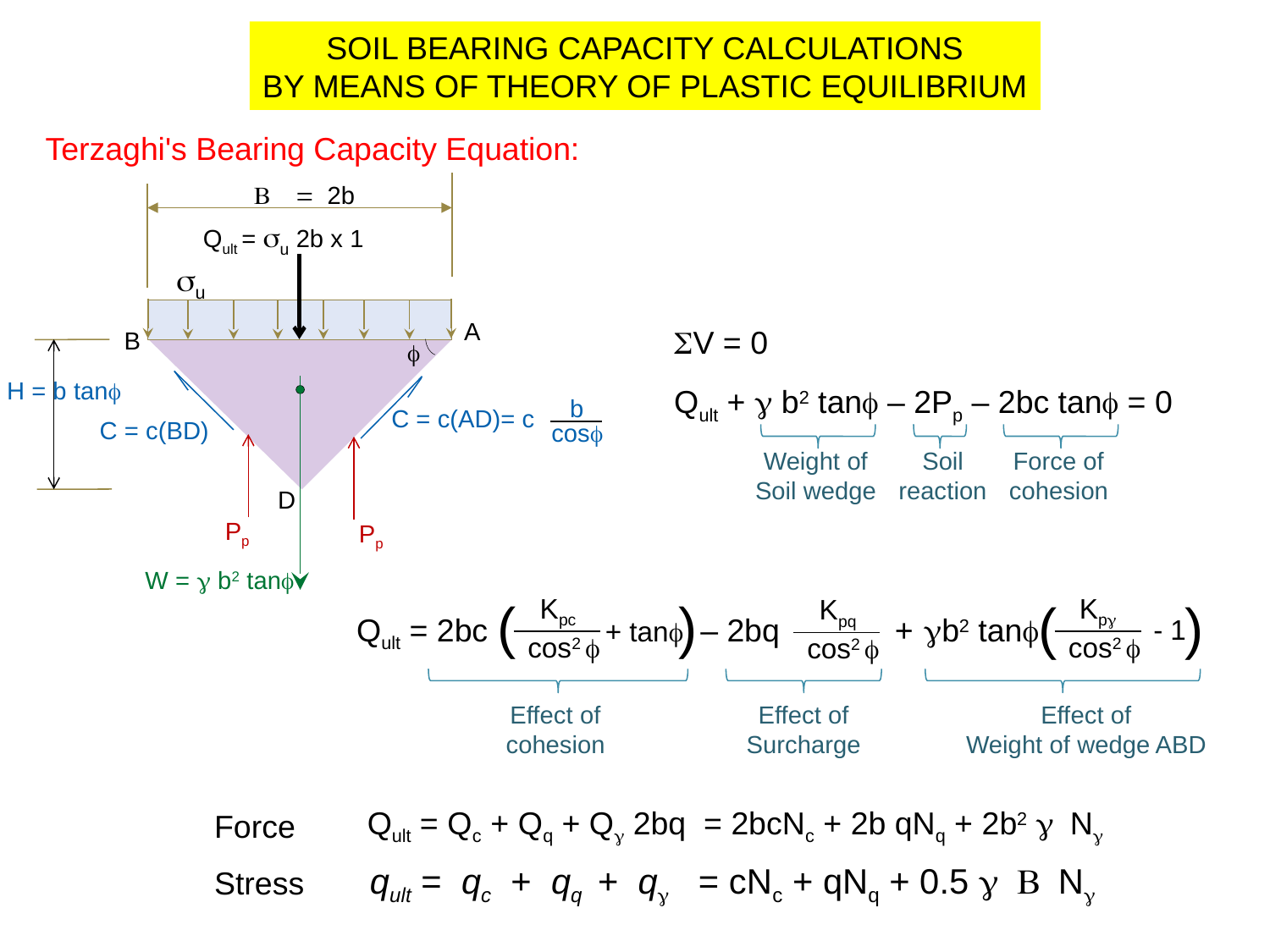

SOIL BEARING CAPACITY CALCULATIONS
BY MEANS OF THEORY OF PLASTIC EQUILIBRIUM
Terzaghi's Bearing Capacity Equation:
Β  = 2b
Qult = σu 2b x 1
σu

A
B
φ

H = b tanφ

b
C = c(AD)= c
cosφ
C = c(BD)
D
Pp
Pp
W = γ b2 tanφ
ΣV = 0
Qult + γ b2 tanφ – 2Pp – 2bc tanφ = 0

Weight of
Soil wedge
Soil
reaction
Force of
cohesion
Kpc
 + tanφ
cos2 φ
(
)
Kpγ
  - 1
cos2 φ
(
)
Kpq
cos2 φ
Qult = 2bc                        – 2bq             + γb2 tanφ

Effect of
cohesion
Effect of
Surcharge
Effect of
Weight of wedge ABD
Qult = Qc + Qq + Qγ 2bq  = 2bcNc + 2b qNq + 2b2 γ Nγ
Force
qult =  qc  +  qq  +  qγ   = cNc + qNq + 0.5 γ Β Nγ

Stress